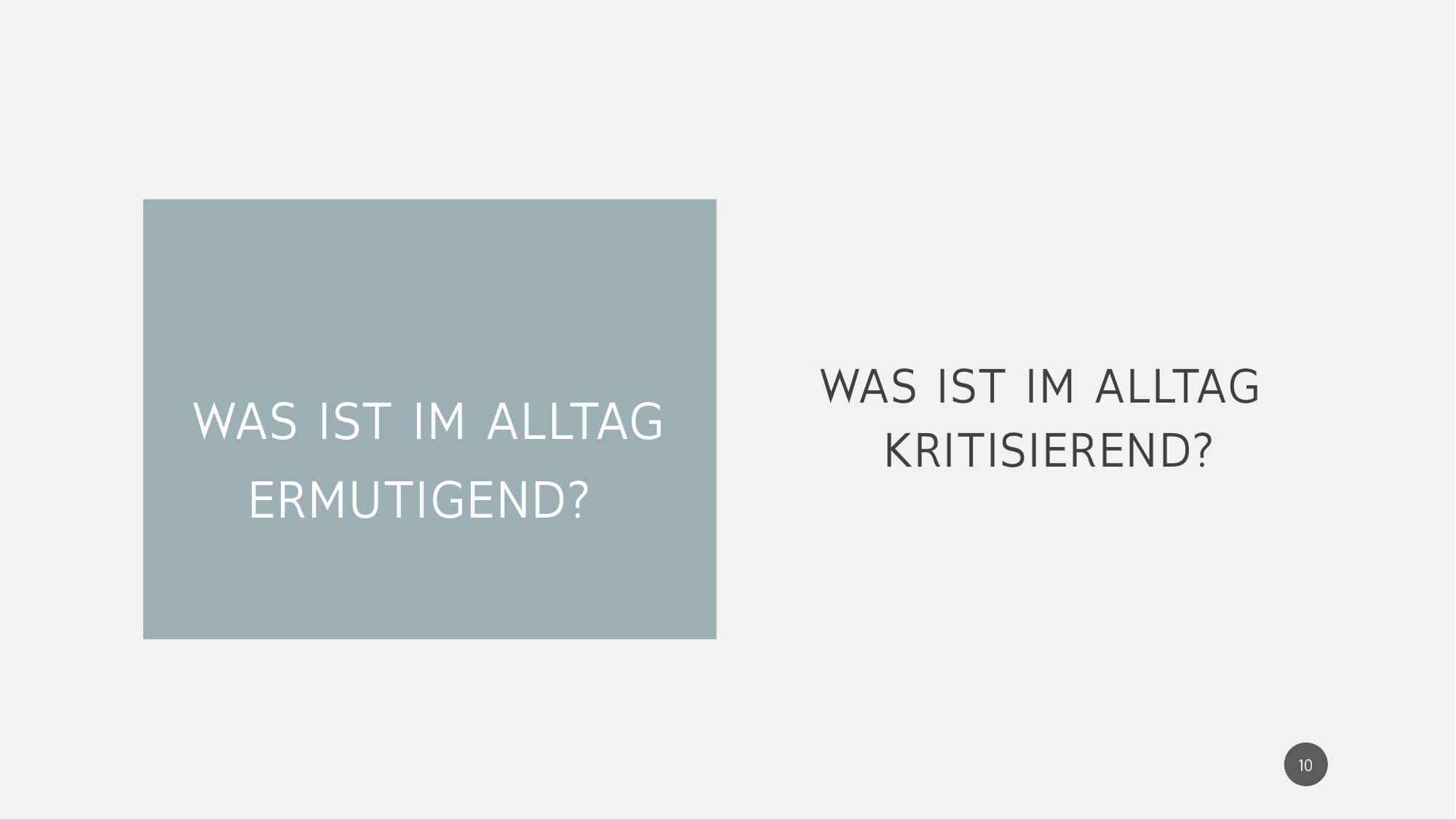

Was ist im Alltag
kritisierend?

# Was ist im Alltag ermutigend?
10